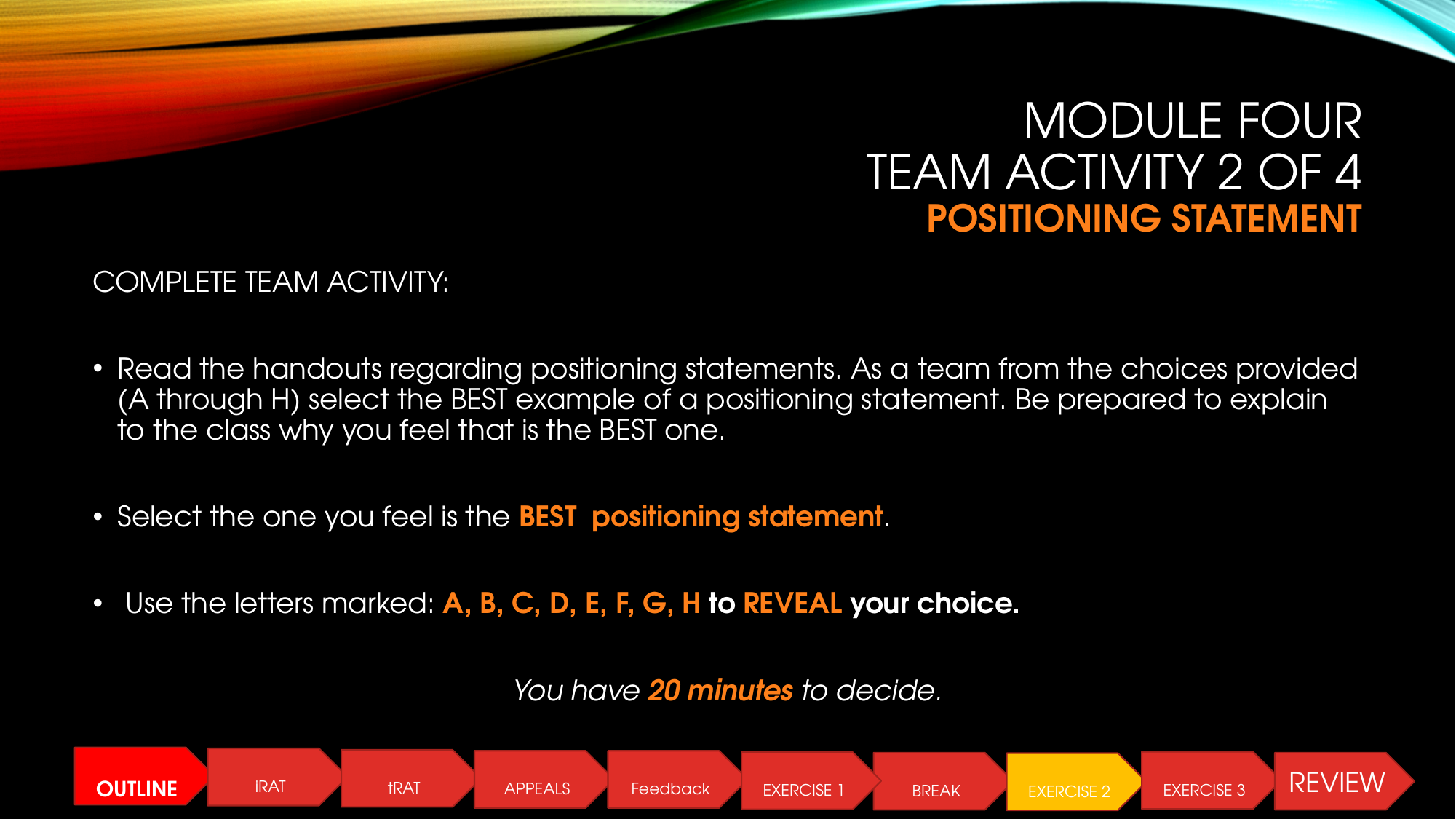

# MODULE FOUR Team ACTIVITY 2 of 4 positioning STATEMENT
COMPLETE TEAM ACTIVITY:

Read the handouts regarding positioning statements. As a team from the choices provided (A through H) select the BEST example of a positioning statement. Be prepared to explain to the class why you feel that is the BEST one.

Select the one you feel is the BEST  positioning statement.

 Use the letters marked: A, B, C, D, E, F, G, H to REVEAL your choice.

You have 20 minutes to decide.

OUTLINE
iRAT
tRAT
APPEALS
Feedback
EXERCISE 3
EXERCISE 1
REVIEW
BREAK
EXERCISE 2